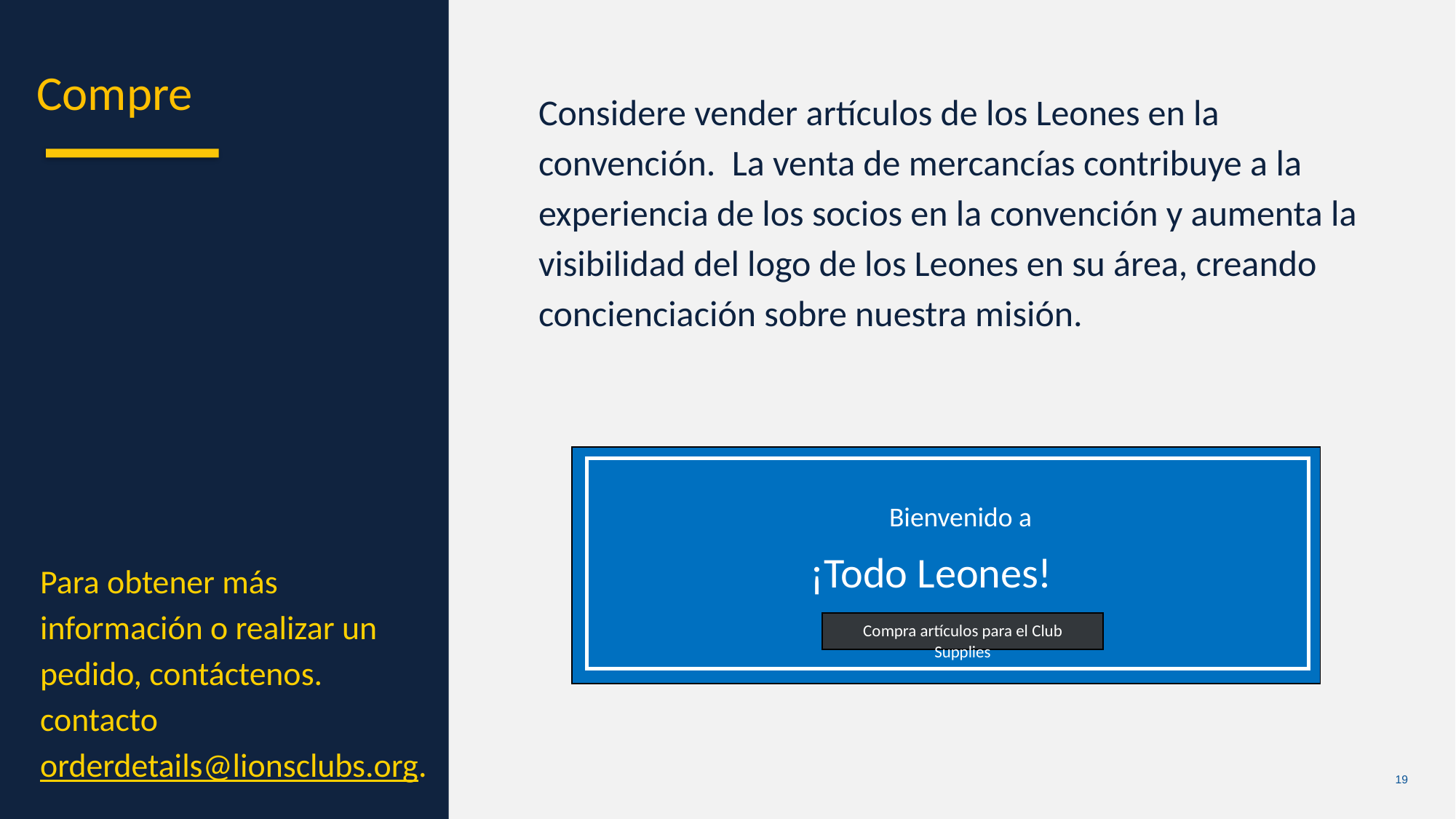

Compre

Considere vender artículos de los Leones en la convención.  La venta de mercancías contribuye a la experiencia de los socios en la convención y aumenta la visibilidad del logo de los Leones en su área, creando concienciación sobre nuestra misión.

Chris Bunch – LION Managing Editor
Sanjeev Ahuja – Chief of Marketing & Membership
Dan Hervey – Brand & Creative Director
Stephanie Morales – Meetings Manager

   Bienvenido a
                      ¡Todo Leones!

Compra artículos para el Club Supplies
Para obtener más información o realizar un pedido, contáctenos.
contacto orderdetails@lionsclubs.org.